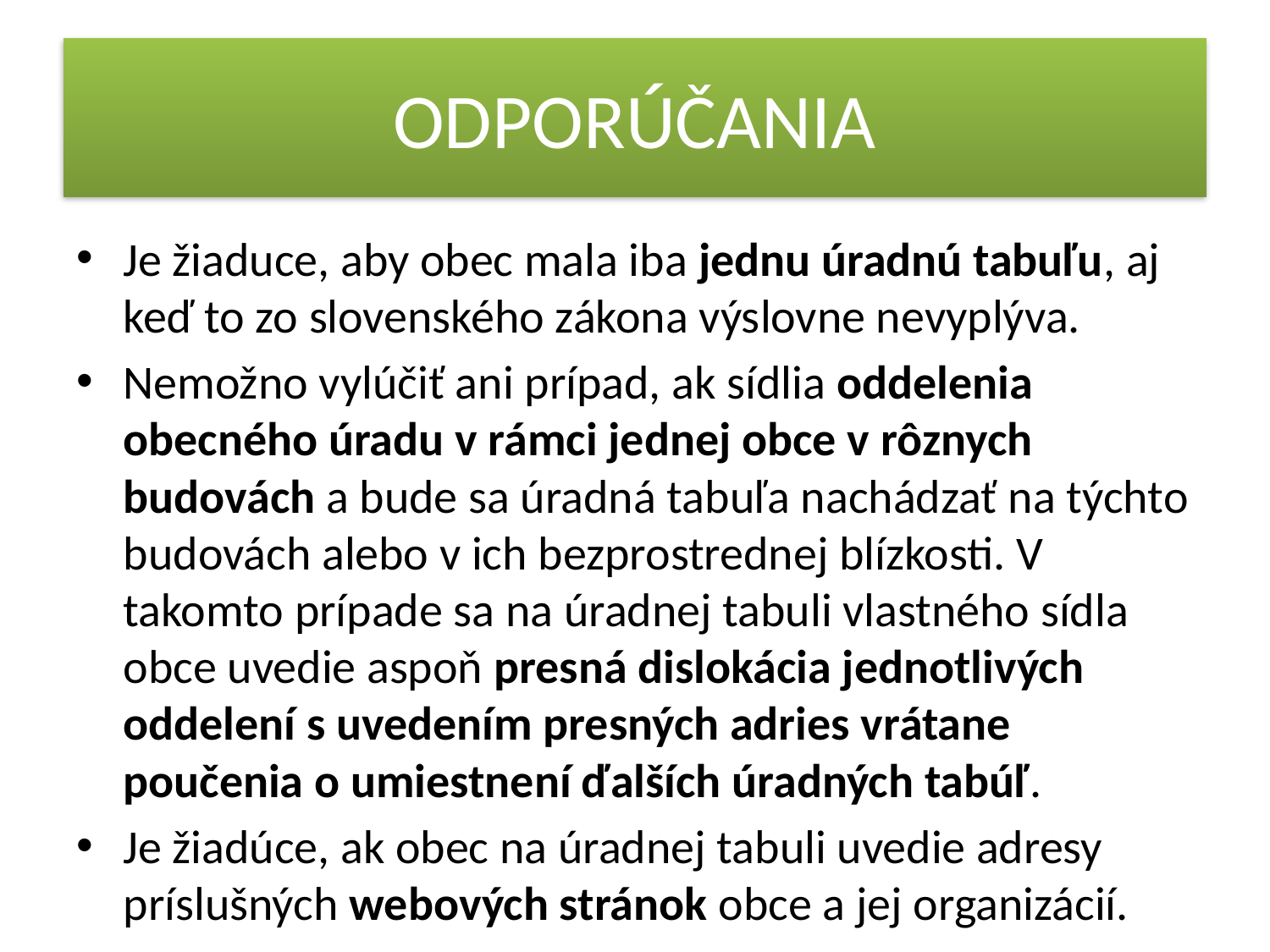

# ODPORÚČANIA
Je žiaduce, aby obec mala iba jednu úradnú tabuľu, aj keď to zo slovenského zákona výslovne nevyplýva.
Nemožno vylúčiť ani prípad, ak sídlia oddelenia obecného úradu v rámci jednej obce v rôznych budovách a bude sa úradná tabuľa nachádzať na týchto budovách alebo v ich bezprostrednej blízkosti. V takomto prípade sa na úradnej tabuli vlastného sídla obce uvedie aspoň presná dislokácia jednotlivých oddelení s uvedením presných adries vrátane poučenia o umiestnení ďalších úradných tabúľ.
Je žiadúce, ak obec na úradnej tabuli uvedie adresy príslušných webových stránok obce a jej organizácií.